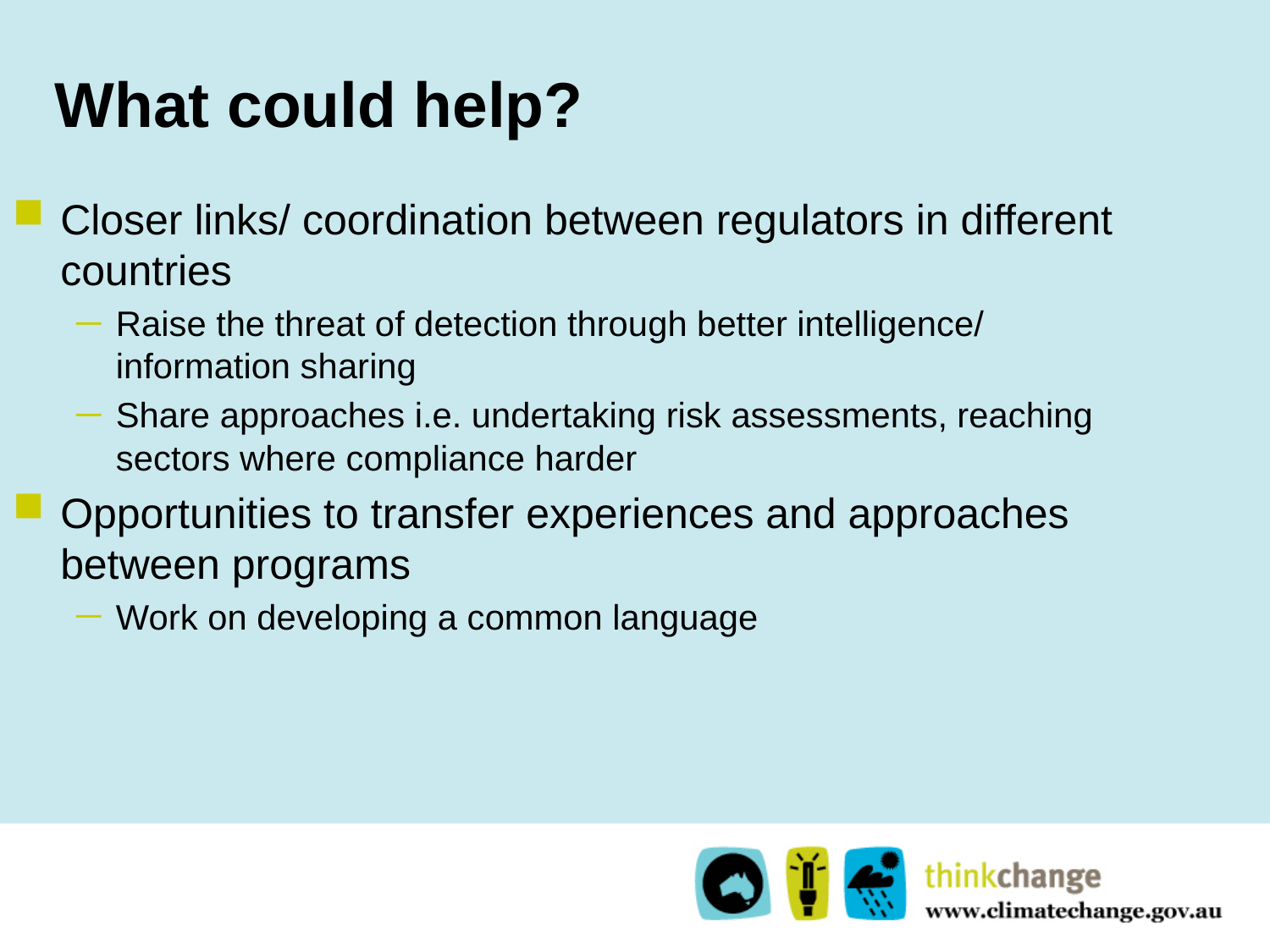

# What could help?
Closer links/ coordination between regulators in different countries
Raise the threat of detection through better intelligence/ information sharing
Share approaches i.e. undertaking risk assessments, reaching sectors where compliance harder
Opportunities to transfer experiences and approaches between programs
Work on developing a common language